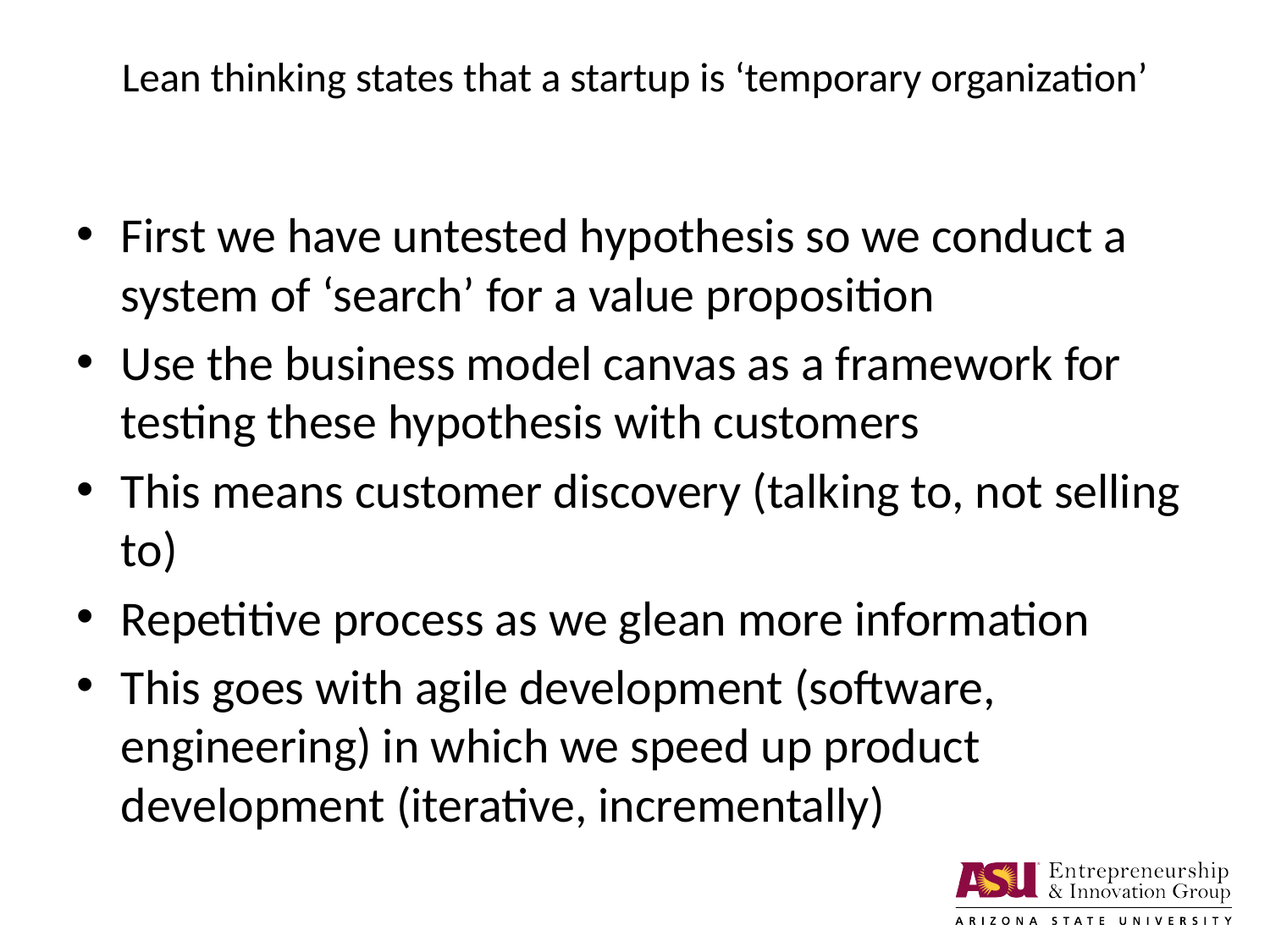

# Lean thinking states that a startup is ‘temporary organization’
First we have untested hypothesis so we conduct a system of ‘search’ for a value proposition
Use the business model canvas as a framework for testing these hypothesis with customers
This means customer discovery (talking to, not selling to)
Repetitive process as we glean more information
This goes with agile development (software, engineering) in which we speed up product development (iterative, incrementally)